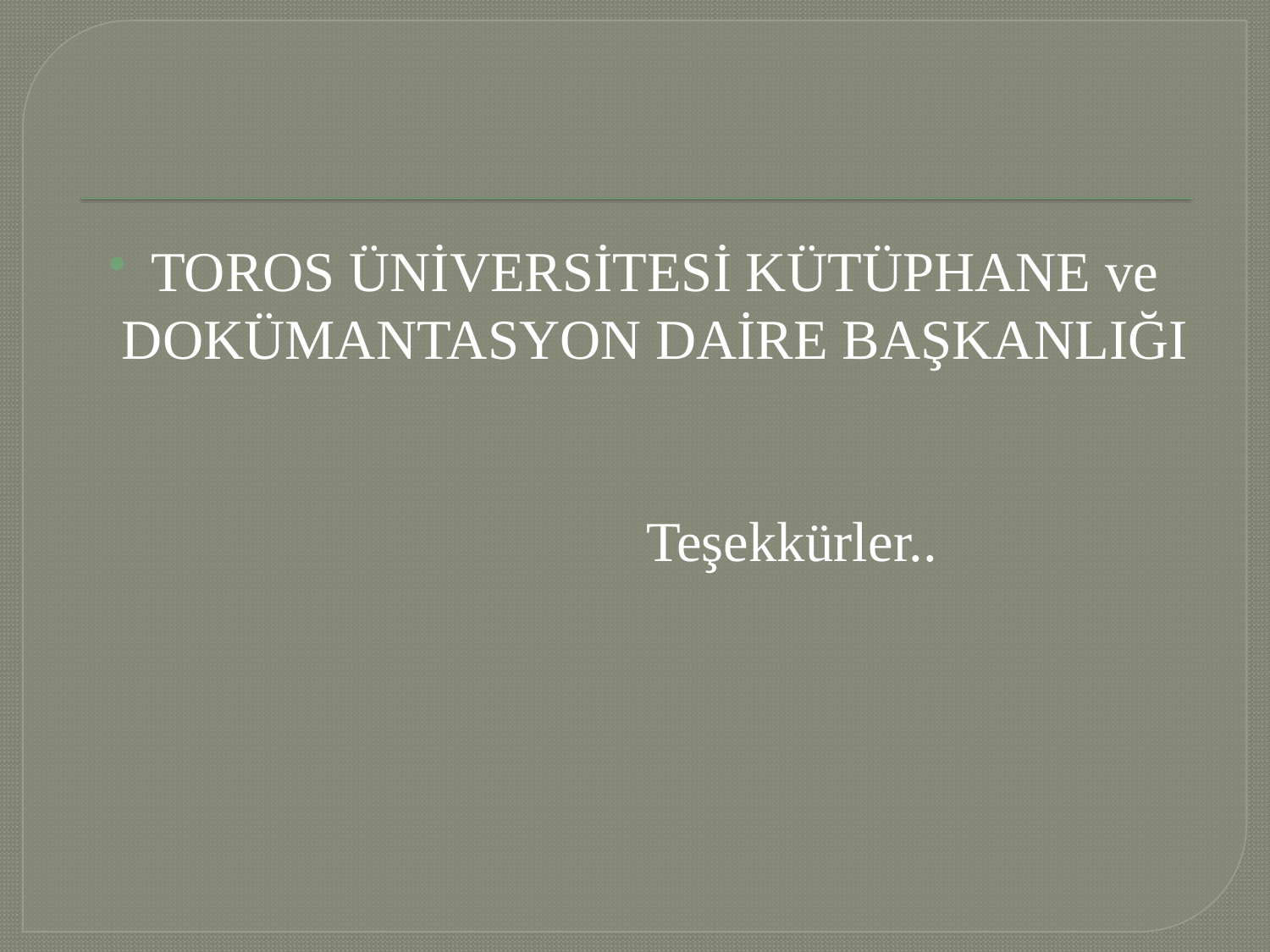

TOROS ÜNİVERSİTESİ KÜTÜPHANE ve DOKÜMANTASYON DAİRE BAŞKANLIĞI

                            Teşekkürler..